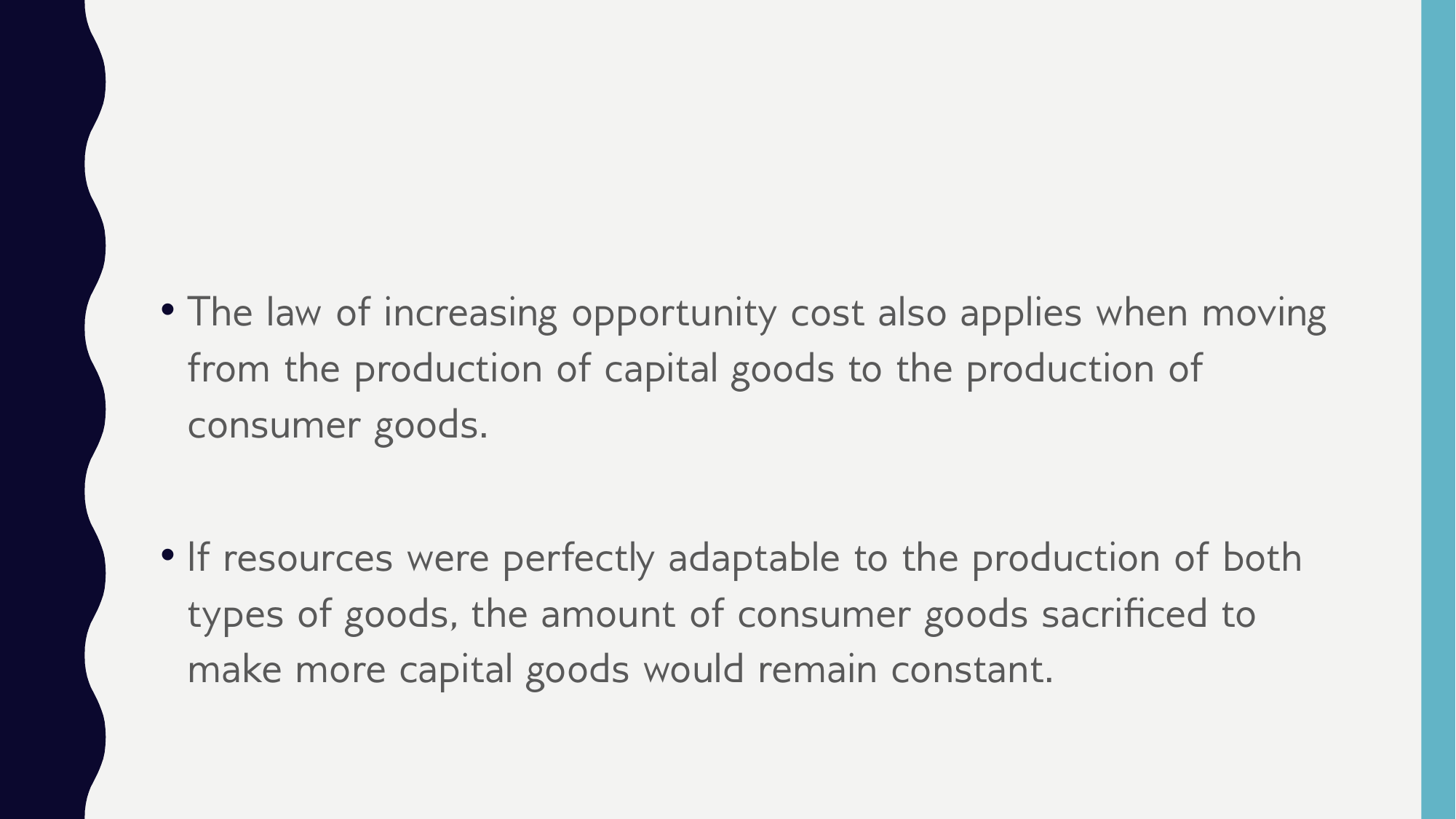

#
The law of increasing opportunity cost also applies when moving from the production of capital goods to the production of consumer goods.

If resources were perfectly adaptable to the production of both types of goods, the amount of consumer goods sacrificed to make more capital goods would remain constant.